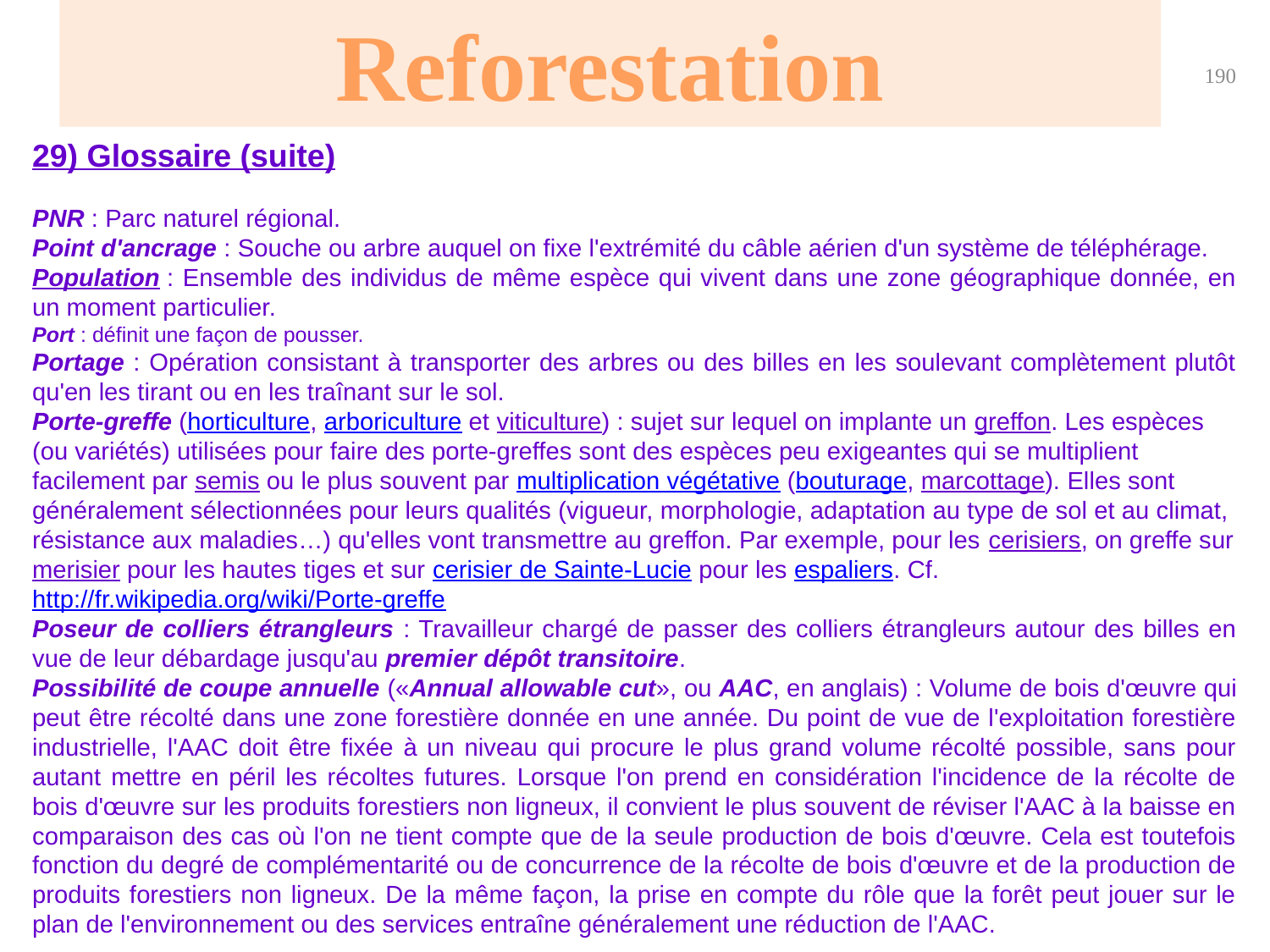

Reforestation
190
29) Glossaire (suite)

PNR : Parc naturel régional.
Point d'ancrage : Souche ou arbre auquel on fixe l'extrémité du câble aérien d'un système de téléphérage.
Population : Ensemble des individus de même espèce qui vivent dans une zone géographique donnée, en un moment particulier.
Port : définit une façon de pousser.
Portage : Opération consistant à transporter des arbres ou des billes en les soulevant complètement plutôt qu'en les tirant ou en les traînant sur le sol.
Porte-greffe (horticulture, arboriculture et viticulture) : sujet sur lequel on implante un greffon. Les espèces (ou variétés) utilisées pour faire des porte-greffes sont des espèces peu exigeantes qui se multiplient facilement par semis ou le plus souvent par multiplication végétative (bouturage, marcottage). Elles sont généralement sélectionnées pour leurs qualités (vigueur, morphologie, adaptation au type de sol et au climat, résistance aux maladies…) qu'elles vont transmettre au greffon. Par exemple, pour les cerisiers, on greffe sur merisier pour les hautes tiges et sur cerisier de Sainte-Lucie pour les espaliers. Cf. http://fr.wikipedia.org/wiki/Porte-greffe
Poseur de colliers étrangleurs : Travailleur chargé de passer des colliers étrangleurs autour des billes en vue de leur débardage jusqu'au premier dépôt transitoire.
Possibilité de coupe annuelle («Annual allowable cut», ou AAC, en anglais) : Volume de bois d'œuvre qui peut être récolté dans une zone forestière donnée en une année. Du point de vue de l'exploitation forestière industrielle, l'AAC doit être fixée à un niveau qui procure le plus grand volume récolté possible, sans pour autant mettre en péril les récoltes futures. Lorsque l'on prend en considération l'incidence de la récolte de bois d'œuvre sur les produits forestiers non ligneux, il convient le plus souvent de réviser l'AAC à la baisse en comparaison des cas où l'on ne tient compte que de la seule production de bois d'œuvre. Cela est toutefois fonction du degré de complémentarité ou de concurrence de la récolte de bois d'œuvre et de la production de produits forestiers non ligneux. De la même façon, la prise en compte du rôle que la forêt peut jouer sur le plan de l'environnement ou des services entraîne généralement une réduction de l'AAC.